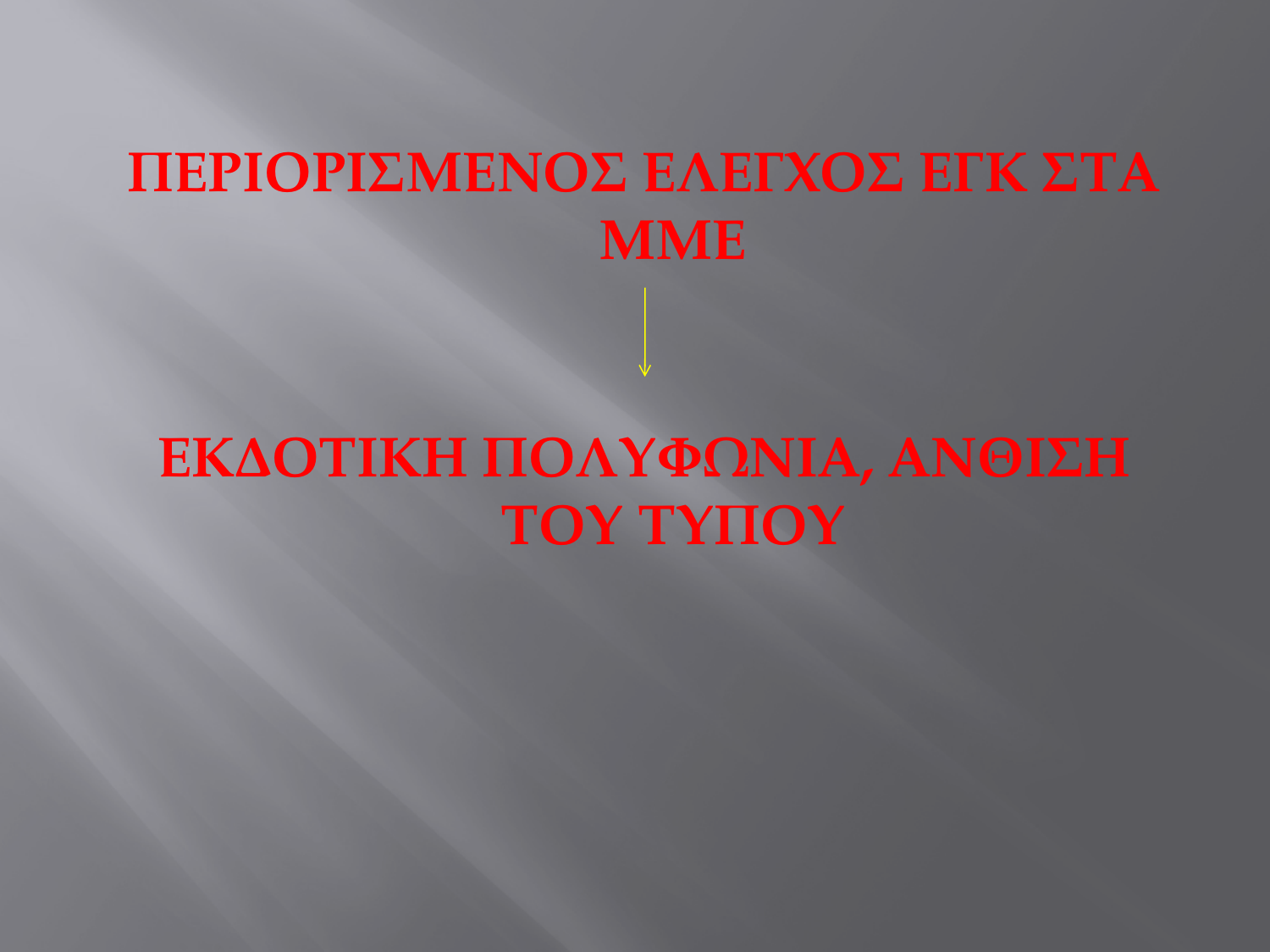

ΠΕΡΙΟΡΙΣΜΕΝΟΣ ΕΛΕΓΧΟΣ ΕΓΚ ΣΤΑ ΜΜΕ

ΕΚΔΟΤΙΚΗ ΠΟΛΥΦΩΝΙΑ, ΑΝΘΙΣΗ ΤΟΥ ΤΥΠΟΥ